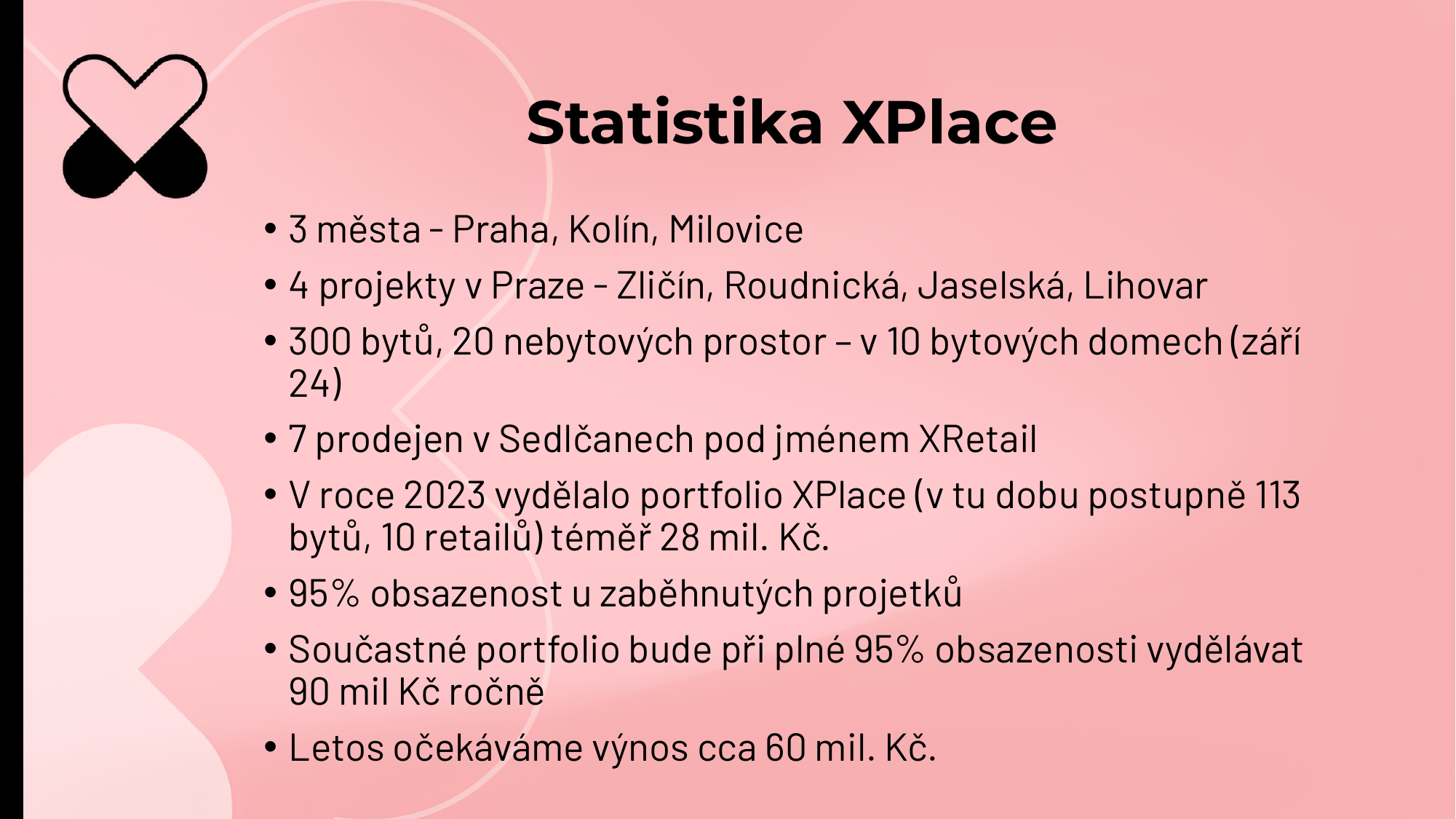

# Statistika XPlace
3 města - Praha, Kolín, Milovice
4 projekty v Praze - Zličín, Roudnická, Jaselská, Lihovar
300 bytů, 20 nebytových prostor – v 10 bytových domech (září 24)
7 prodejen v Sedlčanech pod jménem XRetail
V roce 2023 vydělalo portfolio XPlace (v tu dobu postupně 113 bytů, 10 retailů) téměř 28 mil. Kč.
95% obsazenost u zaběhnutých projetků
Součastné portfolio bude při plné 95% obsazenosti vydělávat 90 mil Kč ročně
Letos očekáváme výnos cca 60 mil. Kč.